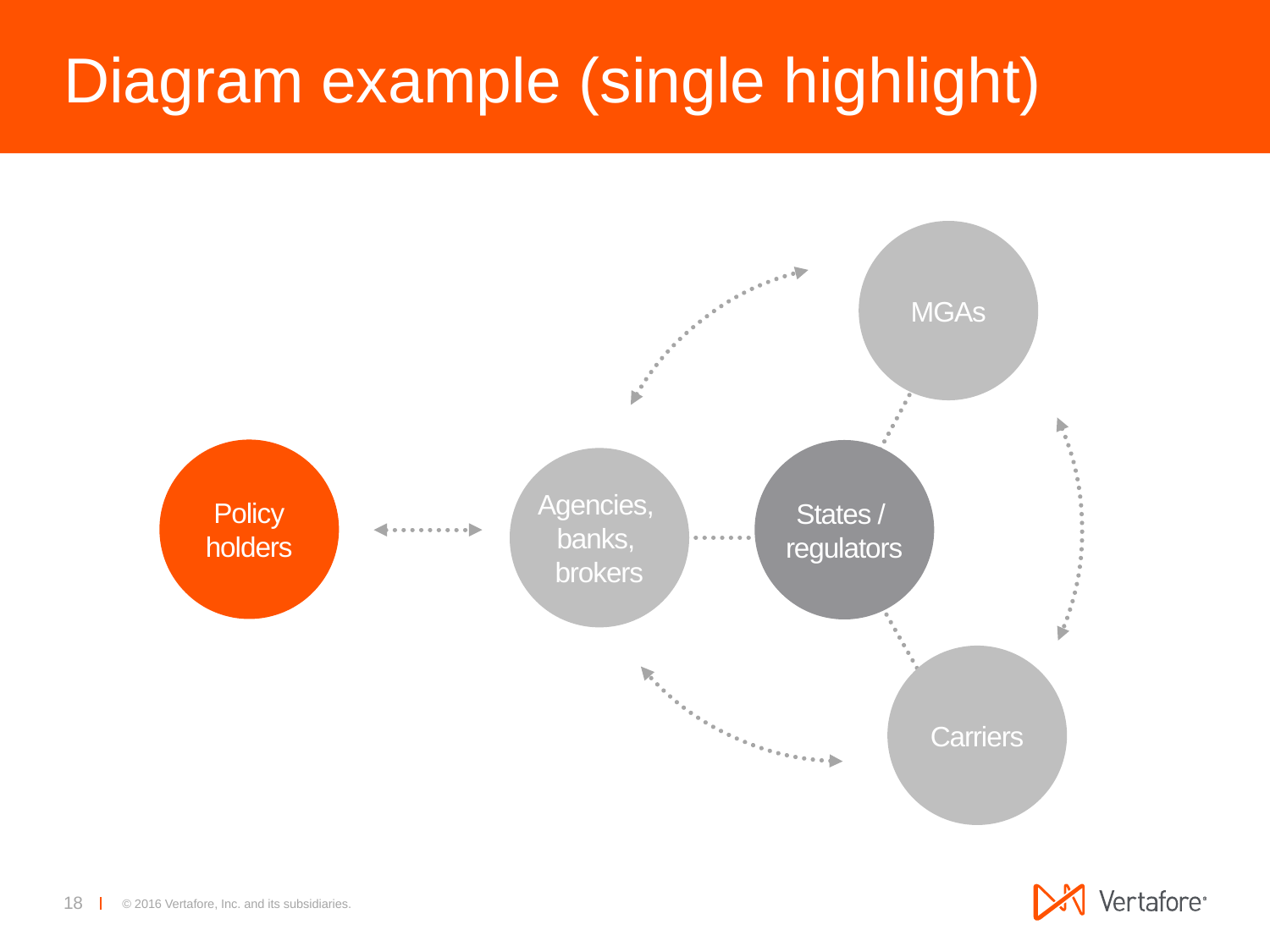

# Diagram example (single highlight)
MGAs

Policy
holders
States /
regulators
Agencies,
banks,
brokers
Carriers